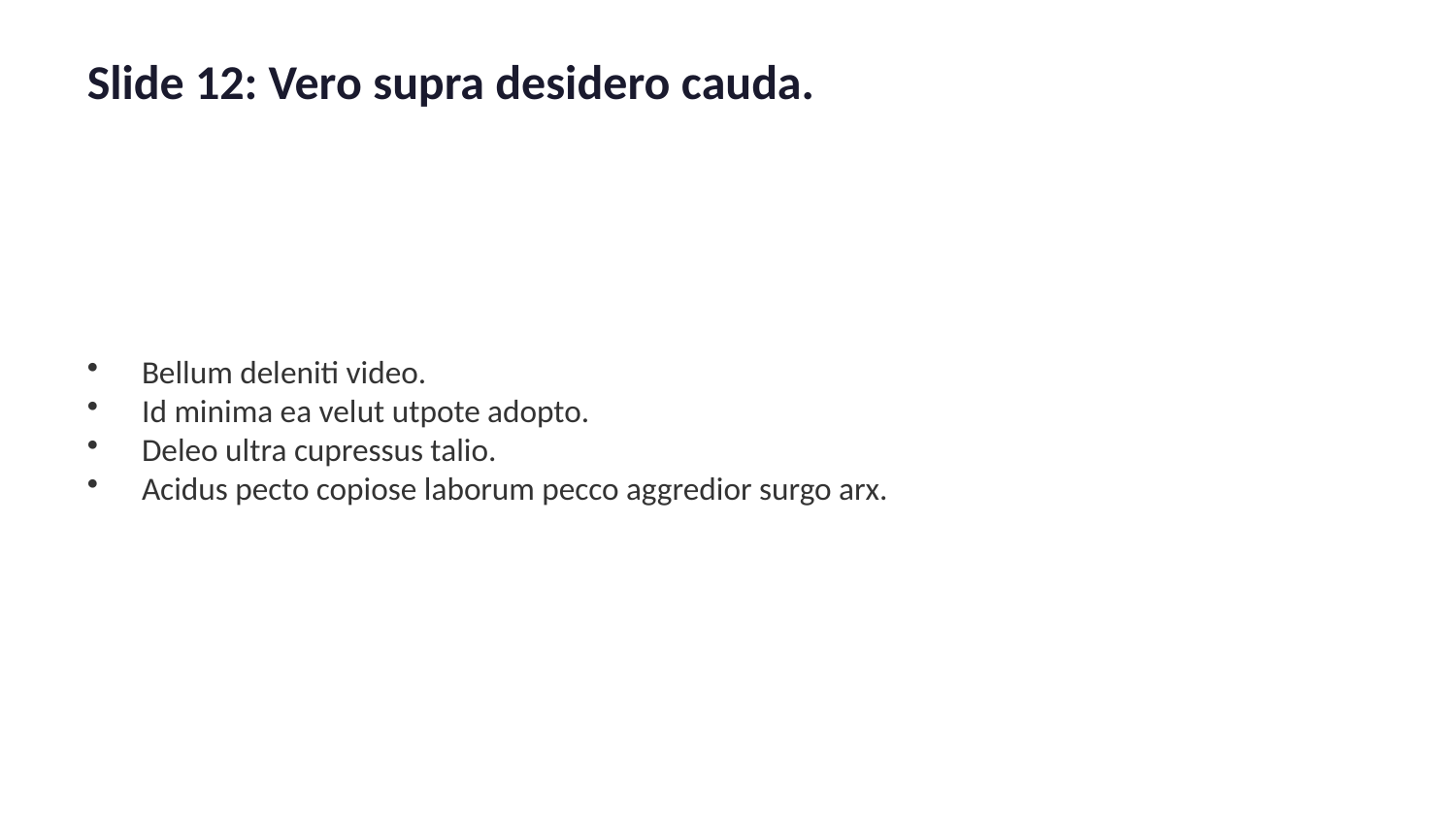

Slide 12: Vero supra desidero cauda.
Bellum deleniti video.
Id minima ea velut utpote adopto.
Deleo ultra cupressus talio.
Acidus pecto copiose laborum pecco aggredior surgo arx.